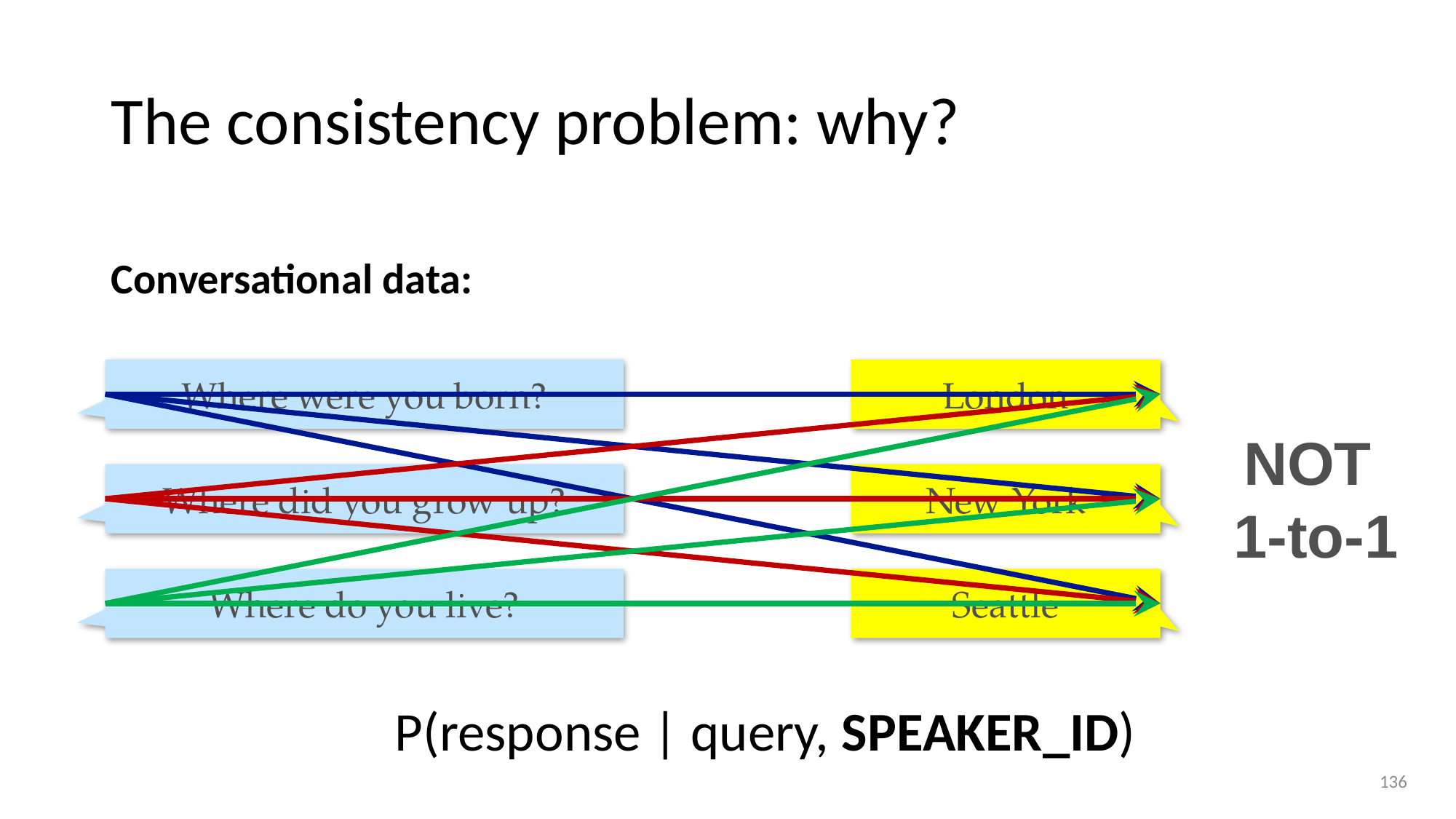

# The consistency problem: why?
Conversational data:
Where were you born?
London
NOT
1-to-1
Where did you grow up?
New York
Where do you live?
Seattle
P(response | query, SPEAKER_ID)
136